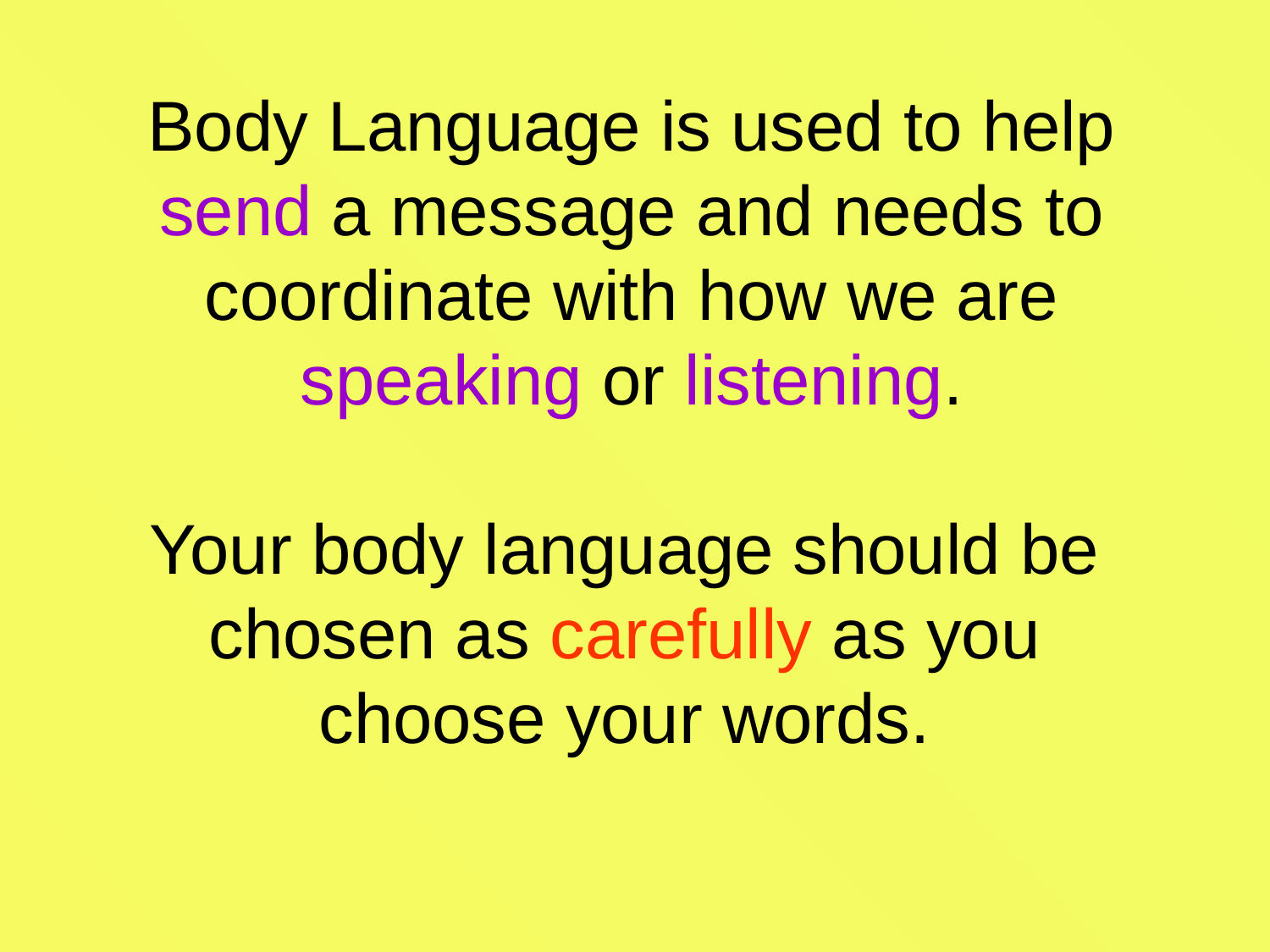

Body Language is used to help send a message and needs to coordinate with how we are speaking or listening.
Your body language should be chosen as carefully as you choose your words.